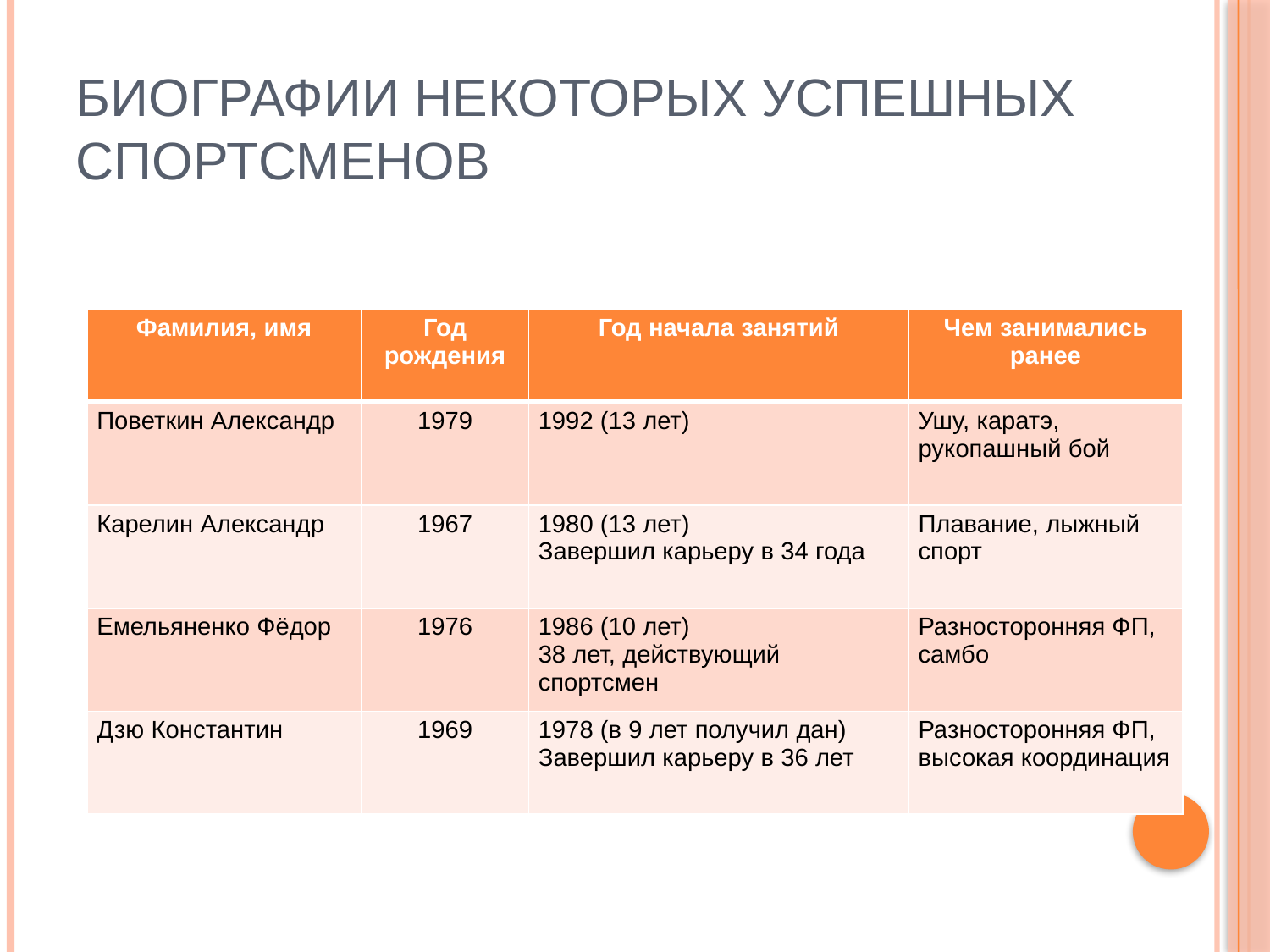

# Биографии некоторых успешных спортсменов
| Фамилия, имя | Год рождения | Год начала занятий | Чем занимались ранее |
| --- | --- | --- | --- |
| Поветкин Александр | 1979 | 1992 (13 лет) | Ушу, каратэ, рукопашный бой |
| Карелин Александр | 1967 | 1980 (13 лет) Завершил карьеру в 34 года | Плавание, лыжный спорт |
| Емельяненко Фёдор | 1976 | 1986 (10 лет) 38 лет, действующий спортсмен | Разносторонняя ФП, самбо |
| Дзю Константин | 1969 | 1978 (в 9 лет получил дан) Завершил карьеру в 36 лет | Разносторонняя ФП, высокая координация |